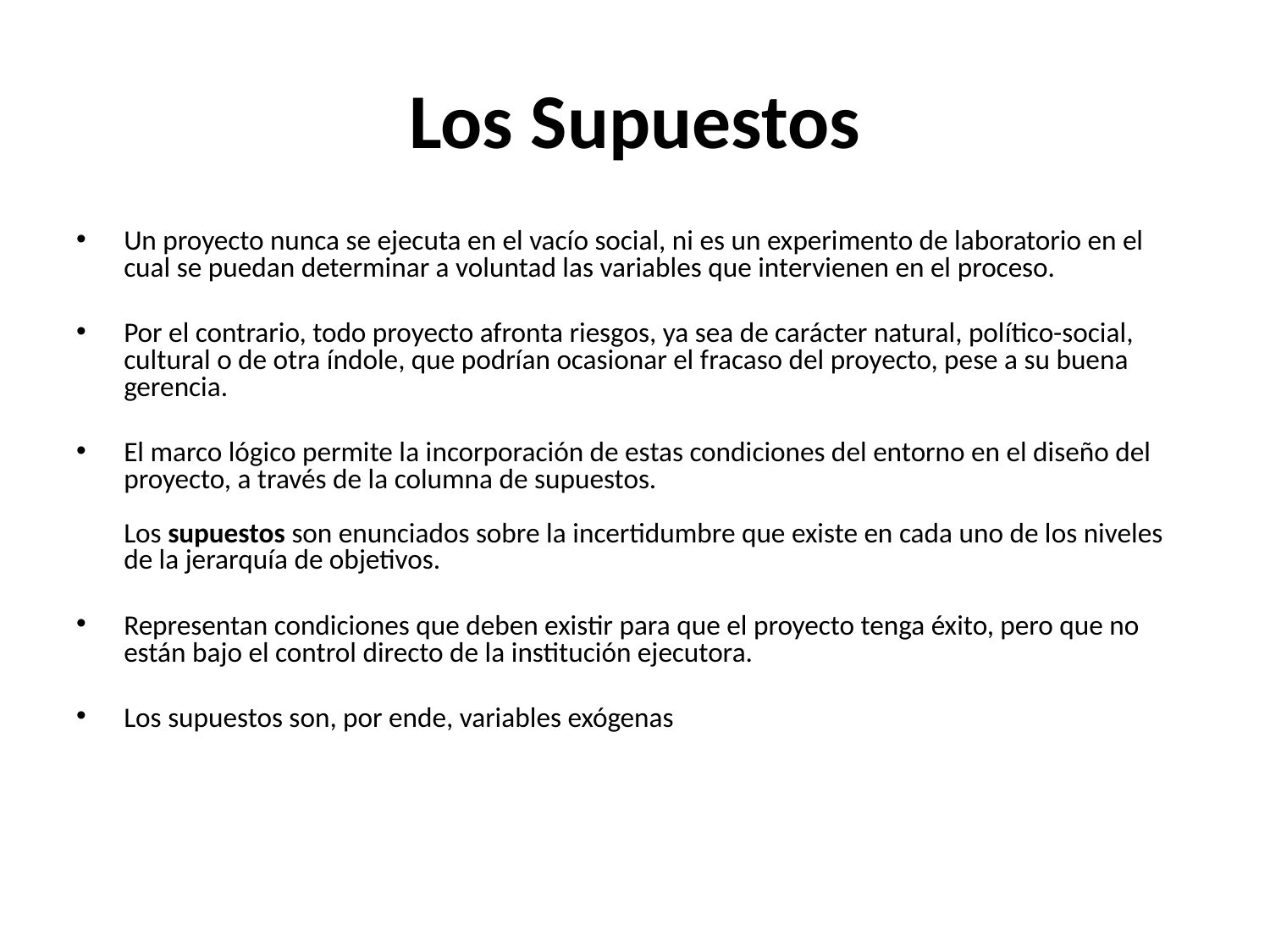

# Los Supuestos
Un proyecto nunca se ejecuta en el vacío social, ni es un experimento de laboratorio en el cual se puedan determinar a voluntad las variables que intervienen en el proceso.

Por el contrario, todo proyecto afronta riesgos, ya sea de carácter natural, político-social, cultural o de otra índole, que podrían ocasionar el fracaso del proyecto, pese a su buena gerencia.

El marco lógico permite la incorporación de estas condiciones del entorno en el diseño del proyecto, a través de la columna de supuestos. 
Los supuestos son enunciados sobre la incertidumbre que existe en cada uno de los niveles de la jerarquía de objetivos.

Representan condiciones que deben existir para que el proyecto tenga éxito, pero que no están bajo el control directo de la institución ejecutora.

Los supuestos son, por ende, variables exógenas